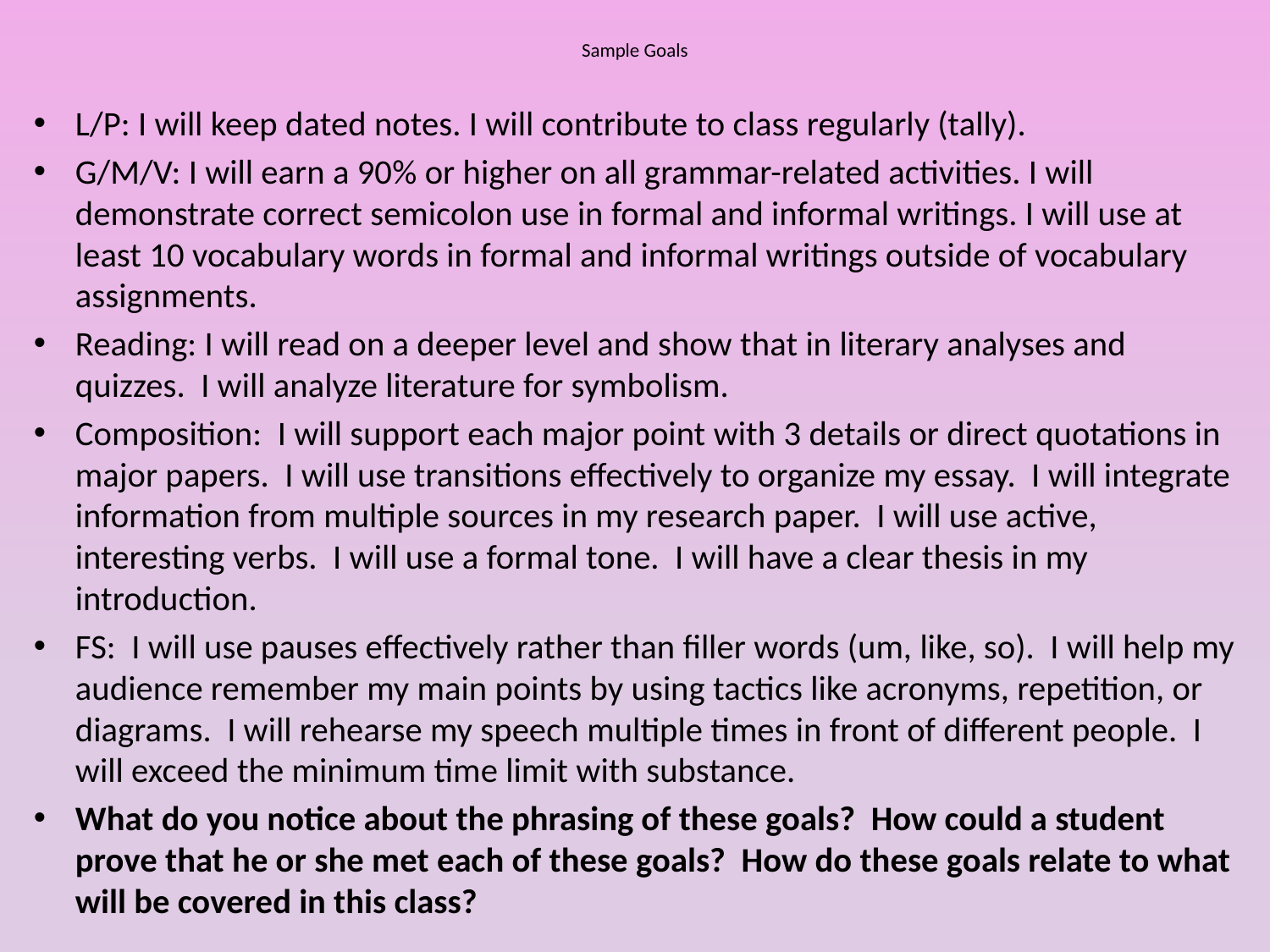

# Sample Goals
L/P: I will keep dated notes. I will contribute to class regularly (tally).
G/M/V: I will earn a 90% or higher on all grammar-related activities. I will demonstrate correct semicolon use in formal and informal writings. I will use at least 10 vocabulary words in formal and informal writings outside of vocabulary assignments.
Reading: I will read on a deeper level and show that in literary analyses and quizzes.  I will analyze literature for symbolism.
Composition:  I will support each major point with 3 details or direct quotations in major papers.  I will use transitions effectively to organize my essay.  I will integrate information from multiple sources in my research paper.  I will use active, interesting verbs.  I will use a formal tone.  I will have a clear thesis in my introduction.
FS:  I will use pauses effectively rather than filler words (um, like, so).  I will help my audience remember my main points by using tactics like acronyms, repetition, or diagrams.  I will rehearse my speech multiple times in front of different people.  I will exceed the minimum time limit with substance.
What do you notice about the phrasing of these goals?  How could a student prove that he or she met each of these goals?  How do these goals relate to what will be covered in this class?